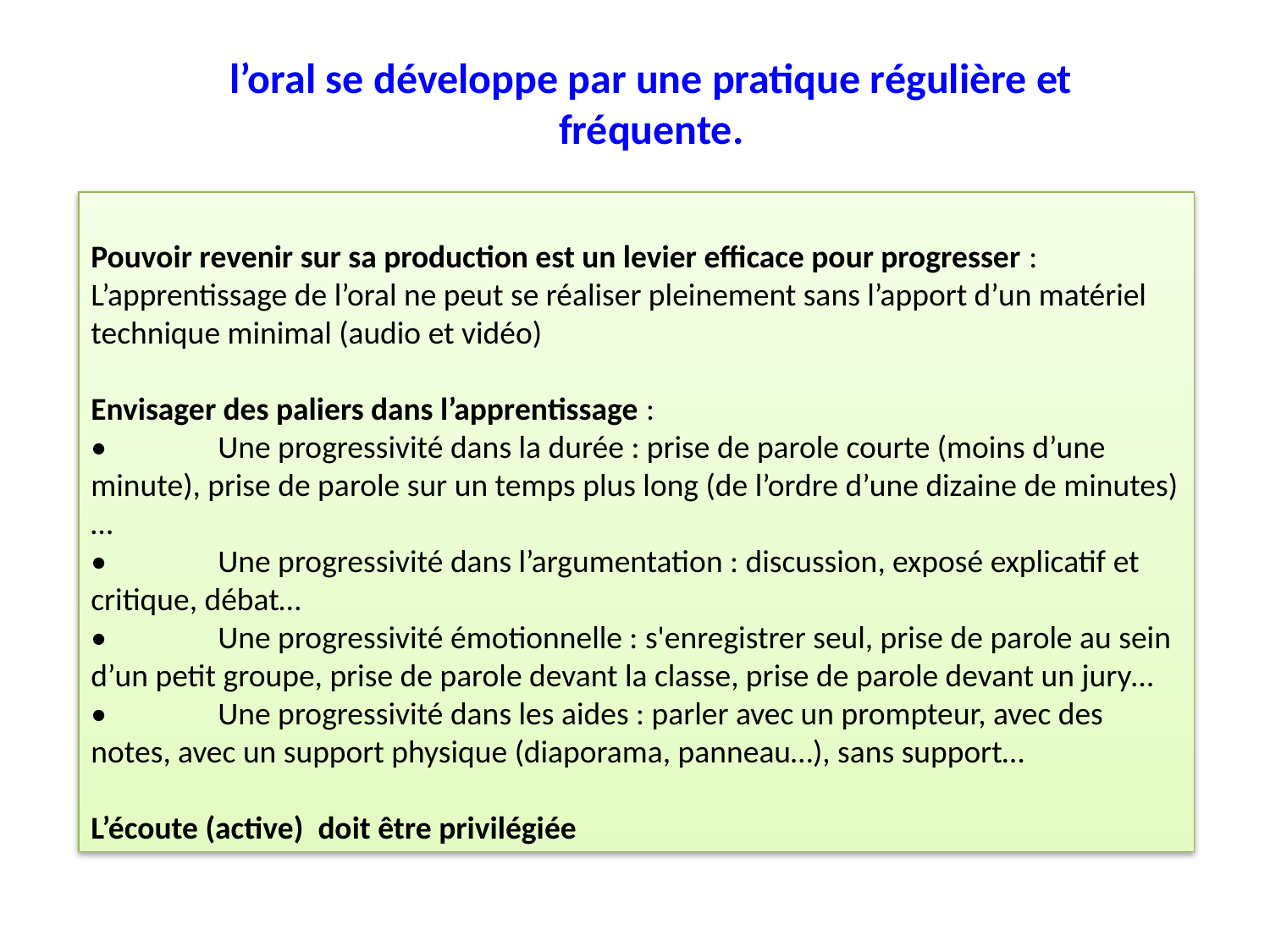

l’oral se développe par une pratique régulière et fréquente.

Pouvoir revenir sur sa production est un levier efficace pour progresser :
L’apprentissage de l’oral ne peut se réaliser pleinement sans l’apport d’un matériel technique minimal (audio et vidéo)

Envisager des paliers dans l’apprentissage :
•	Une progressivité dans la durée : prise de parole courte (moins d’une minute), prise de parole sur un temps plus long (de l’ordre d’une dizaine de minutes)…
•	Une progressivité dans l’argumentation : discussion, exposé explicatif et critique, débat…
•	Une progressivité émotionnelle : s'enregistrer seul, prise de parole au sein d’un petit groupe, prise de parole devant la classe, prise de parole devant un jury…
•	Une progressivité dans les aides : parler avec un prompteur, avec des notes, avec un support physique (diaporama, panneau…), sans support…

L’écoute (active)  doit être privilégiée